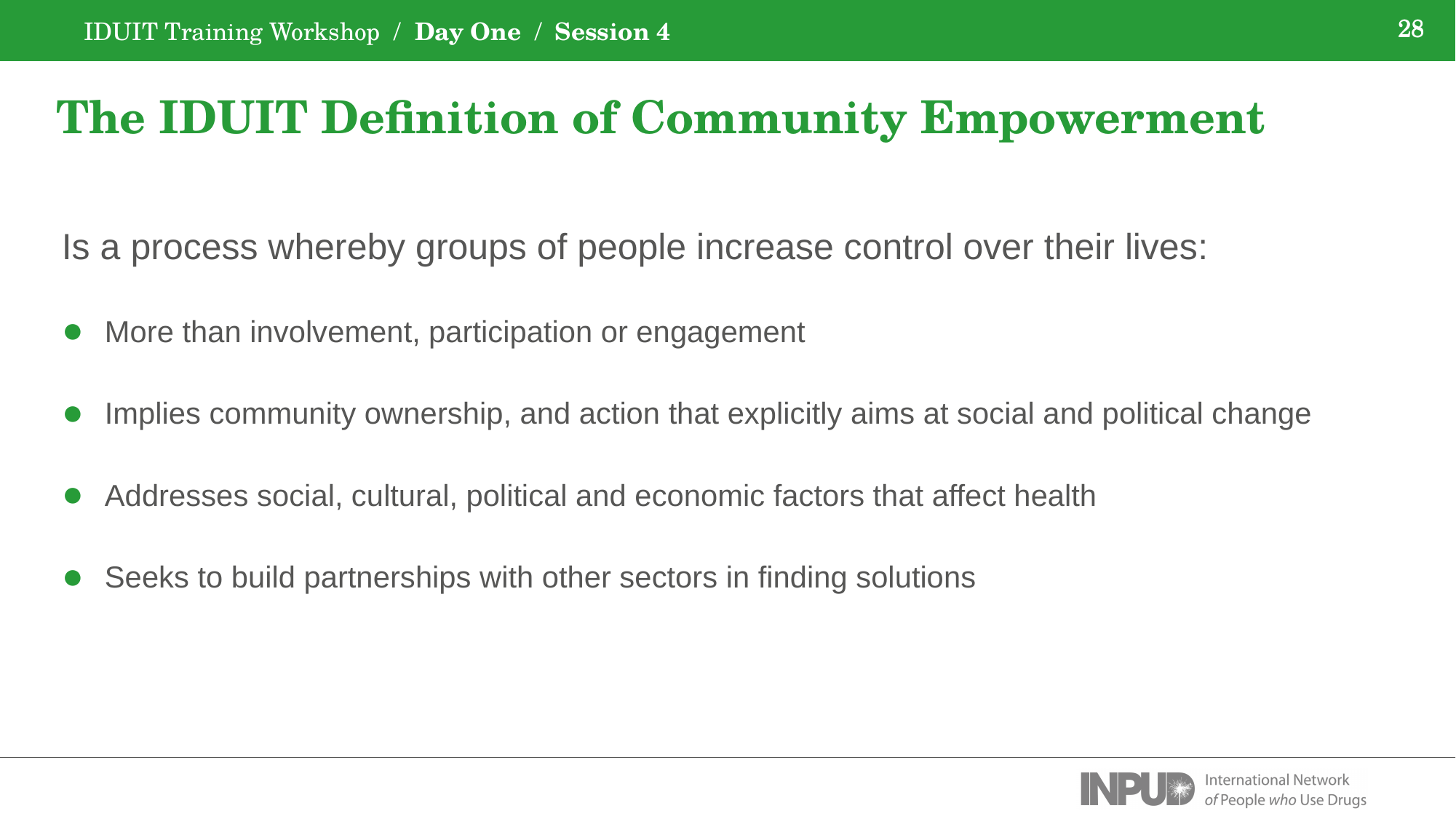

IDUIT Training Workshop  /  Day One  /  Session 4
28
The IDUIT Definition of Community Empowerment

Is a process whereby groups of people increase control over their lives:
More than involvement, participation or engagement
Implies community ownership, and action that explicitly aims at social and political change
Addresses social, cultural, political and economic factors that affect health
Seeks to build partnerships with other sectors in finding solutions